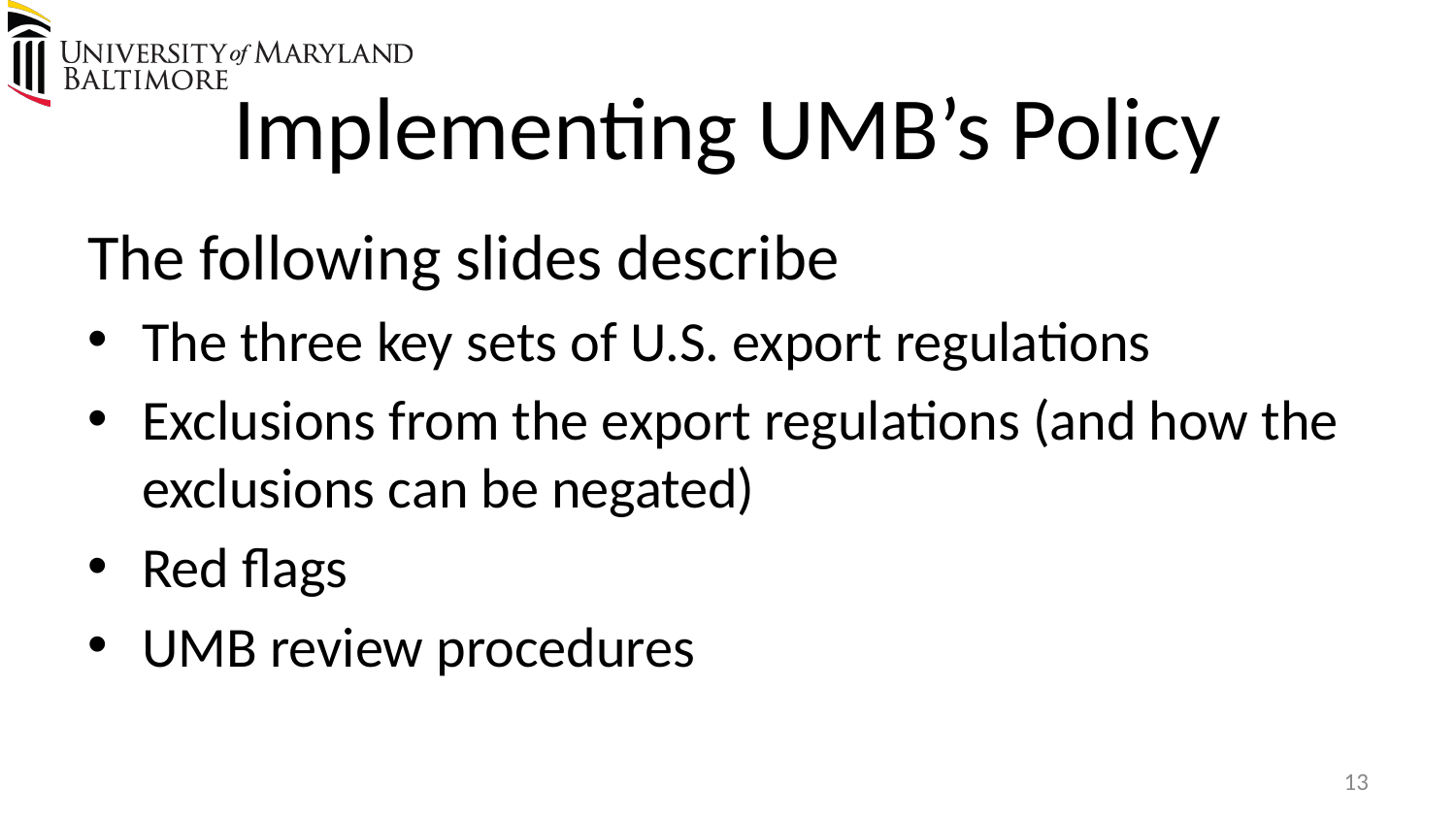

# Implementing UMB’s Policy
The following slides describe
The three key sets of U.S. export regulations
Exclusions from the export regulations (and how the exclusions can be negated)
Red flags
UMB review procedures
13